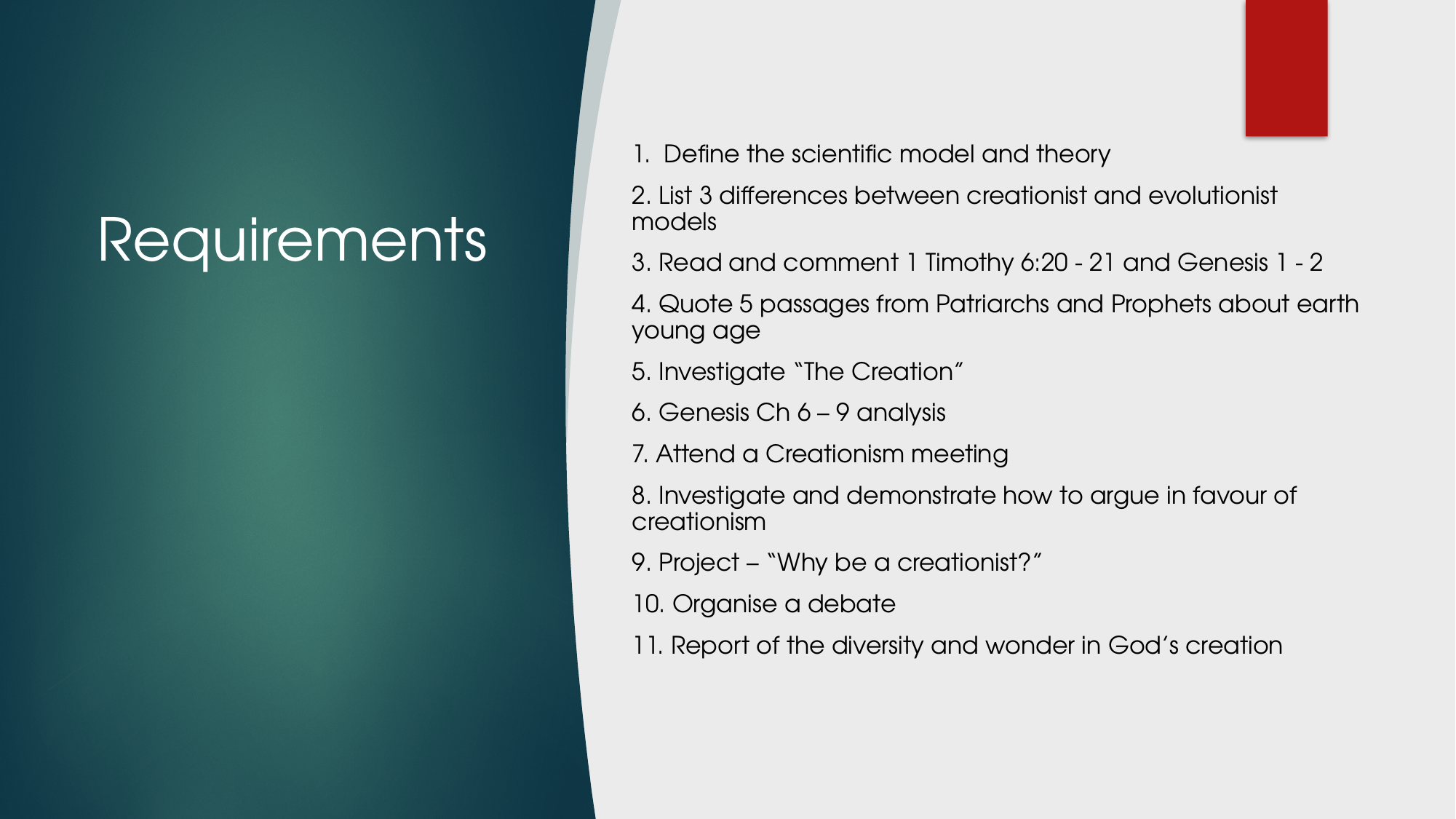

1.  Define the scientific model and theory
2. List 3 differences between creationist and evolutionist models
3. Read and comment 1 Timothy 6:20 - 21 and Genesis 1 - 2
4. Quote 5 passages from Patriarchs and Prophets about earth young age
5. Investigate “The Creation”
6. Genesis Ch 6 – 9 analysis
7. Attend a Creationism meeting
8. Investigate and demonstrate how to argue in favour of creationism
9. Project – “Why be a creationist?”
10. Organise a debate
11. Report of the diversity and wonder in God’s creation

# Requirements